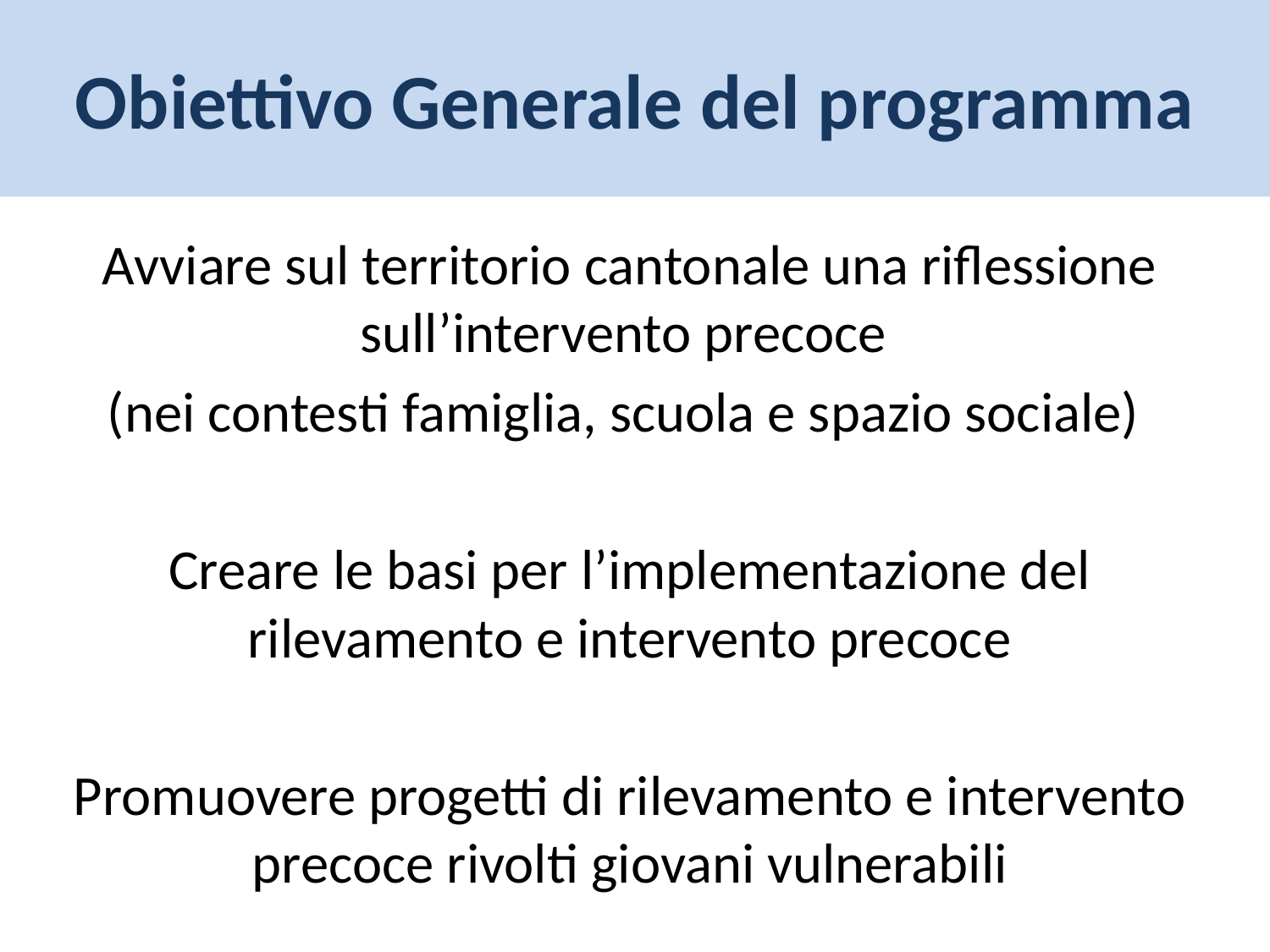

Obiettivo Generale del programma
Avviare sul territorio cantonale una riflessione sull’intervento precoce
(nei contesti famiglia, scuola e spazio sociale)

Creare le basi per l’implementazione del rilevamento e intervento precoce

Promuovere progetti di rilevamento e intervento precoce rivolti giovani vulnerabili